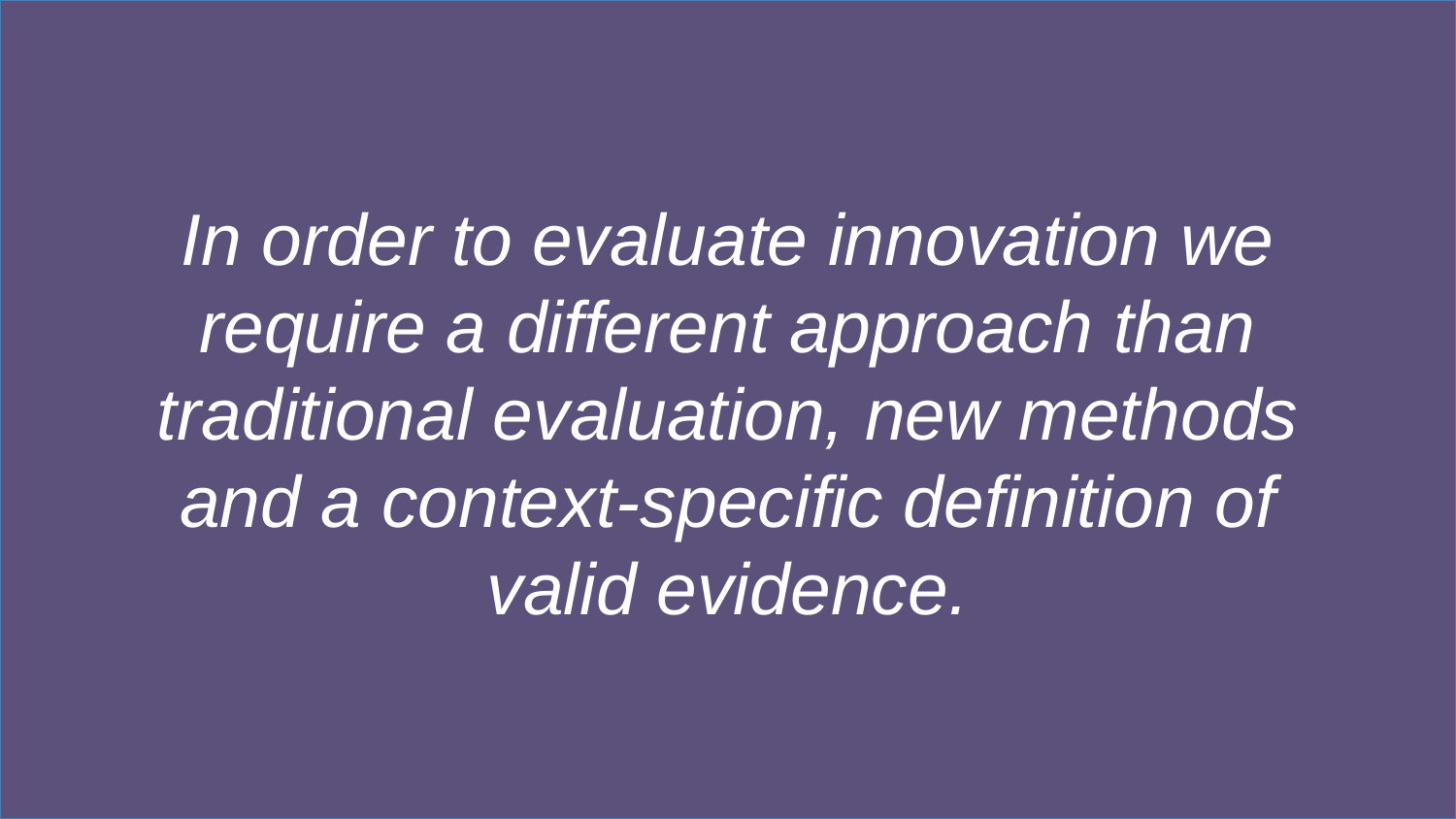

In order to evaluate innovation we require a different approach than traditional evaluation, new methods and a context-specific definition of valid evidence.